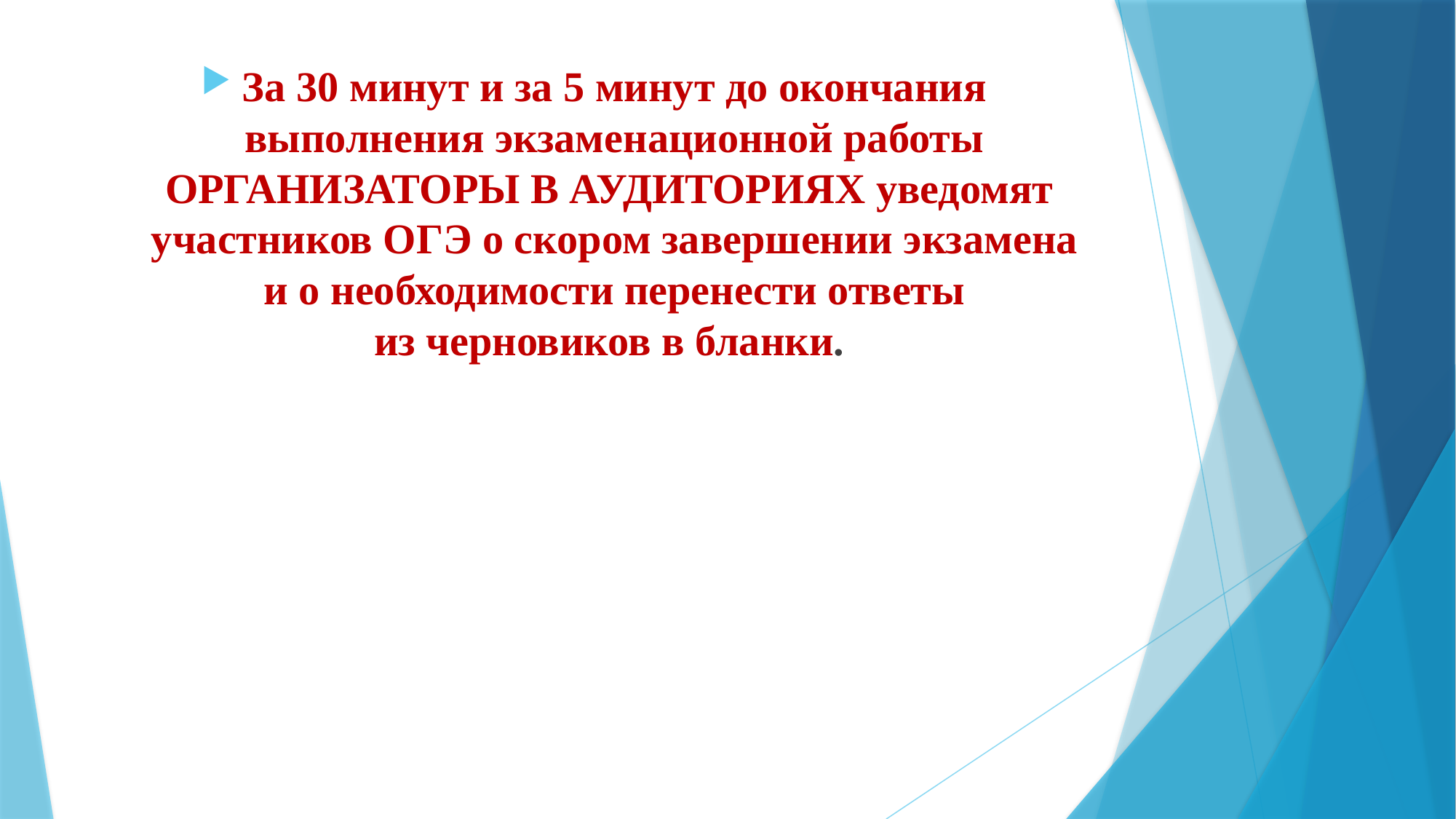

За 30 минут и за 5 минут до окончания выполнения экзаменационной работы ОРГАНИЗАТОРЫ В АУДИТОРИЯХ уведомят  участников ОГЭ о скором завершении экзамена и о необходимости перенести ответы из черновиков в бланки.